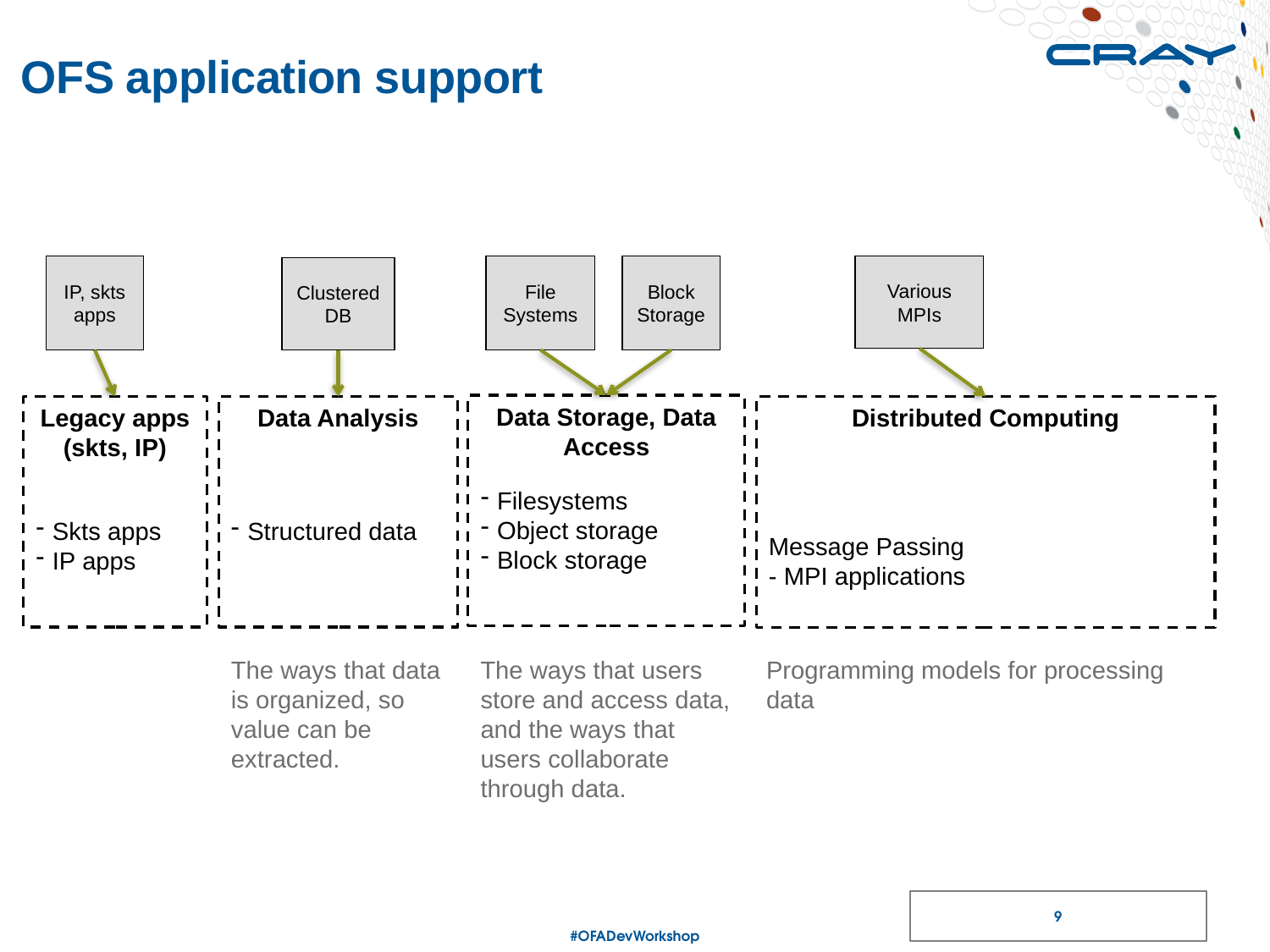

# OFS application support
IP, skts apps
File
Systems
Block
Storage
Various
MPIs
Clustered
DB
Data Storage, Data Access
Legacy apps (skts, IP)
Data Analysis
Distributed Computing
Filesystems
Object storage
Block storage
Skts apps
IP apps
Structured data
Message Passing
- MPI applications
The ways that data is organized, so value can be extracted.
The ways that users store and access data, and the ways that users collaborate through data.
Programming models for processing data
9
#OFADevWorkshop